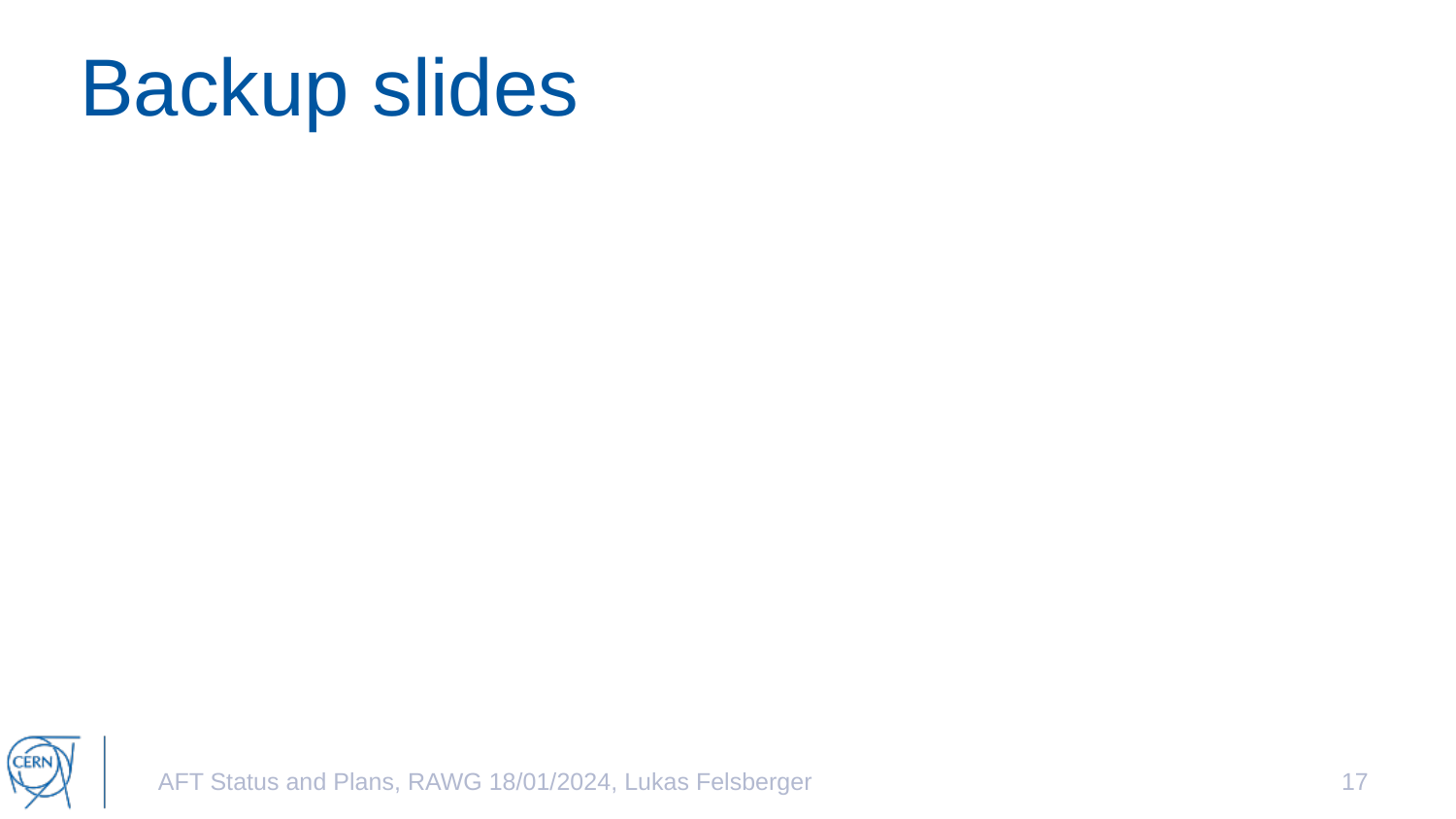

# Backup slides

AFT Status and Plans, RAWG 18/01/2024, Lukas Felsberger
17